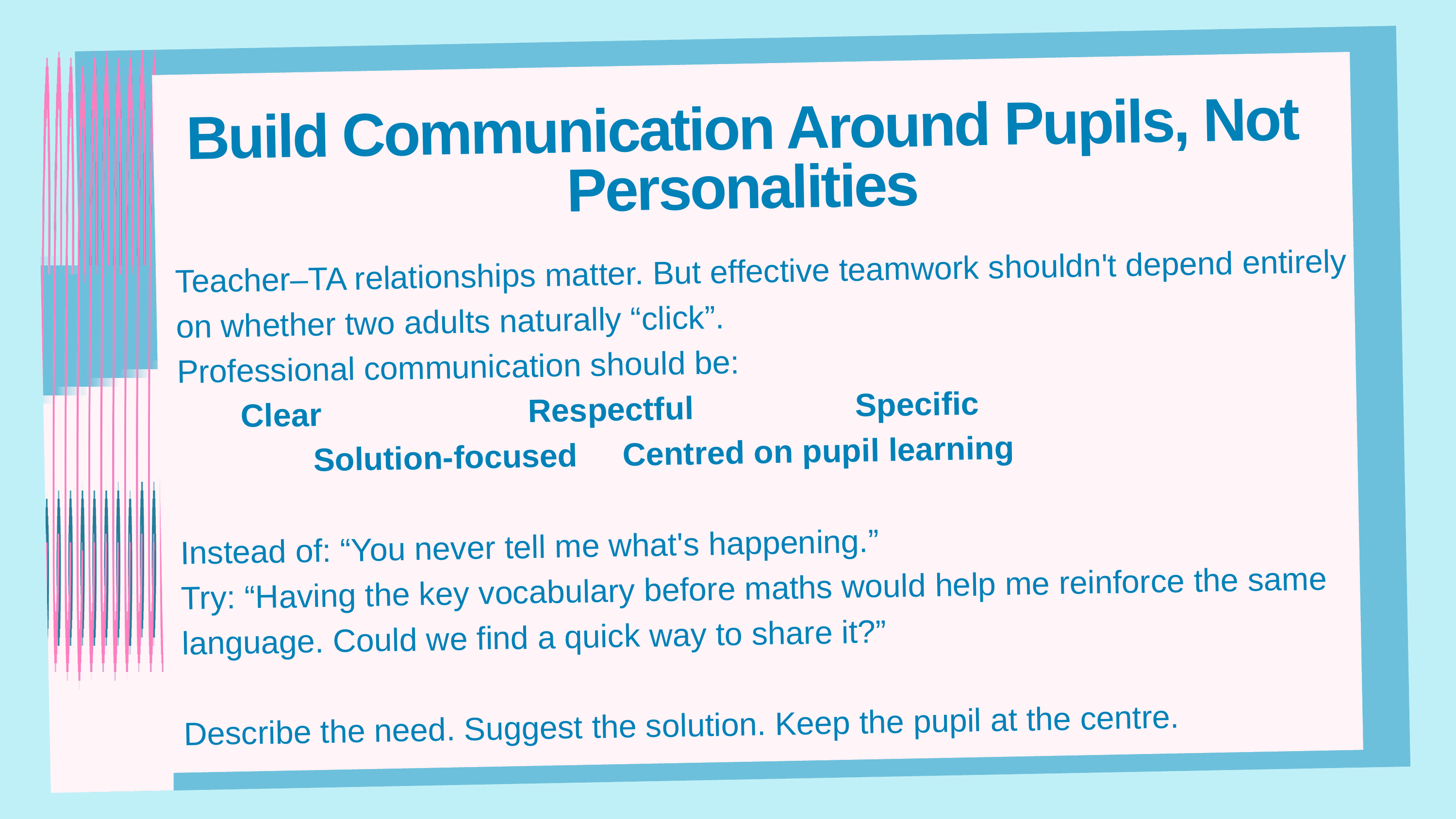

Build Communication Around Pupils, Not Personalities
Teacher–TA relationships matter. But effective teamwork shouldn't depend entirely on whether two adults naturally “click”.
Professional communication should be:
       Clear                       Respectful                  Specific
               Solution-focused     Centred on pupil learning

Instead of: “You never tell me what's happening.”
Try: “Having the key vocabulary before maths would help me reinforce the same language. Could we find a quick way to share it?”

Describe the need. Suggest the solution. Keep the pupil at the centre.